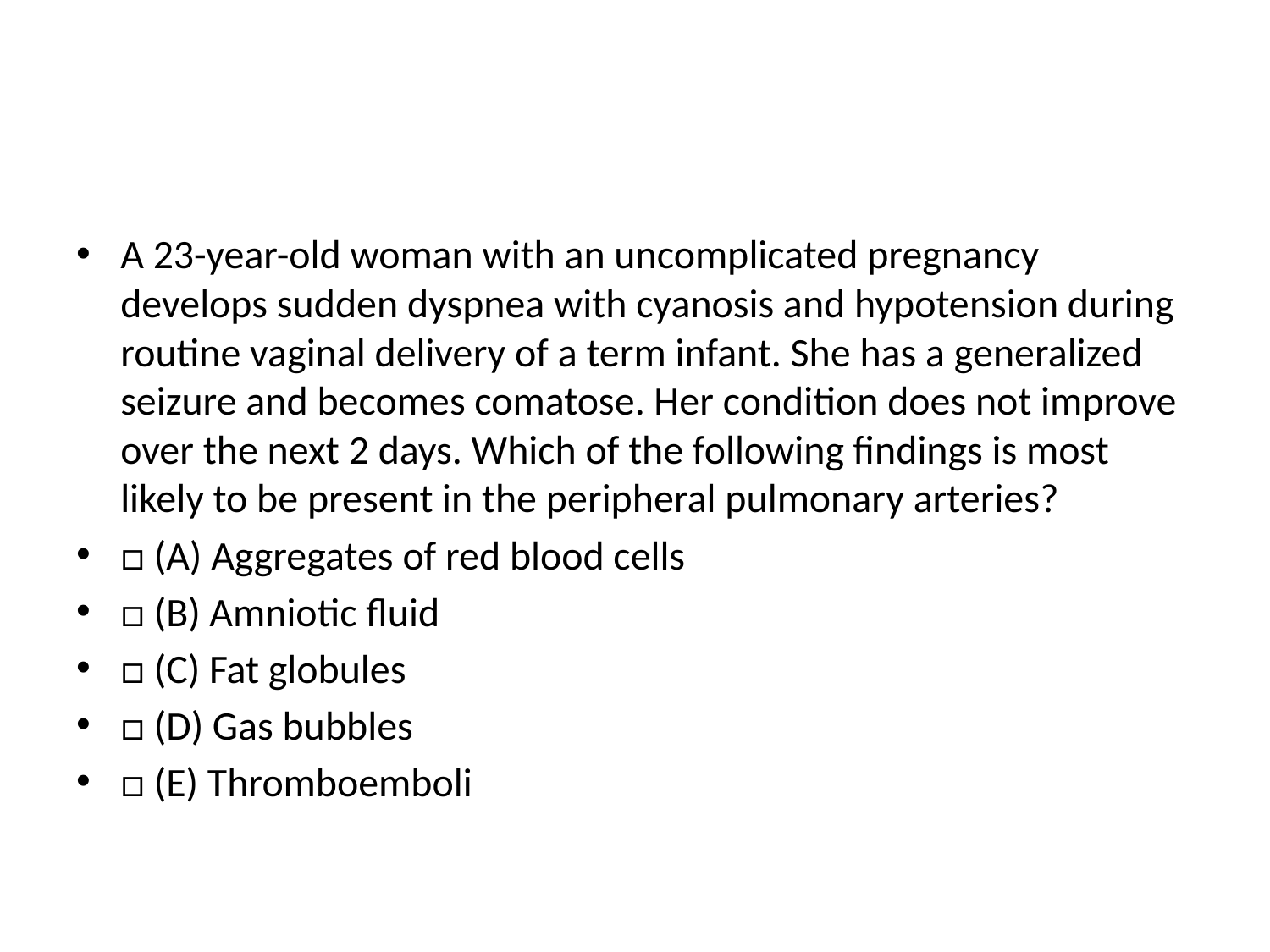

#
A 23-year-old woman with an uncomplicated pregnancy develops sudden dyspnea with cyanosis and hypotension during routine vaginal delivery of a term infant. She has a generalized seizure and becomes comatose. Her condition does not improve over the next 2 days. Which of the following findings is most likely to be present in the peripheral pulmonary arteries?
□ (A) Aggregates of red blood cells
□ (B) Amniotic fluid
□ (C) Fat globules
□ (D) Gas bubbles
□ (E) Thromboemboli